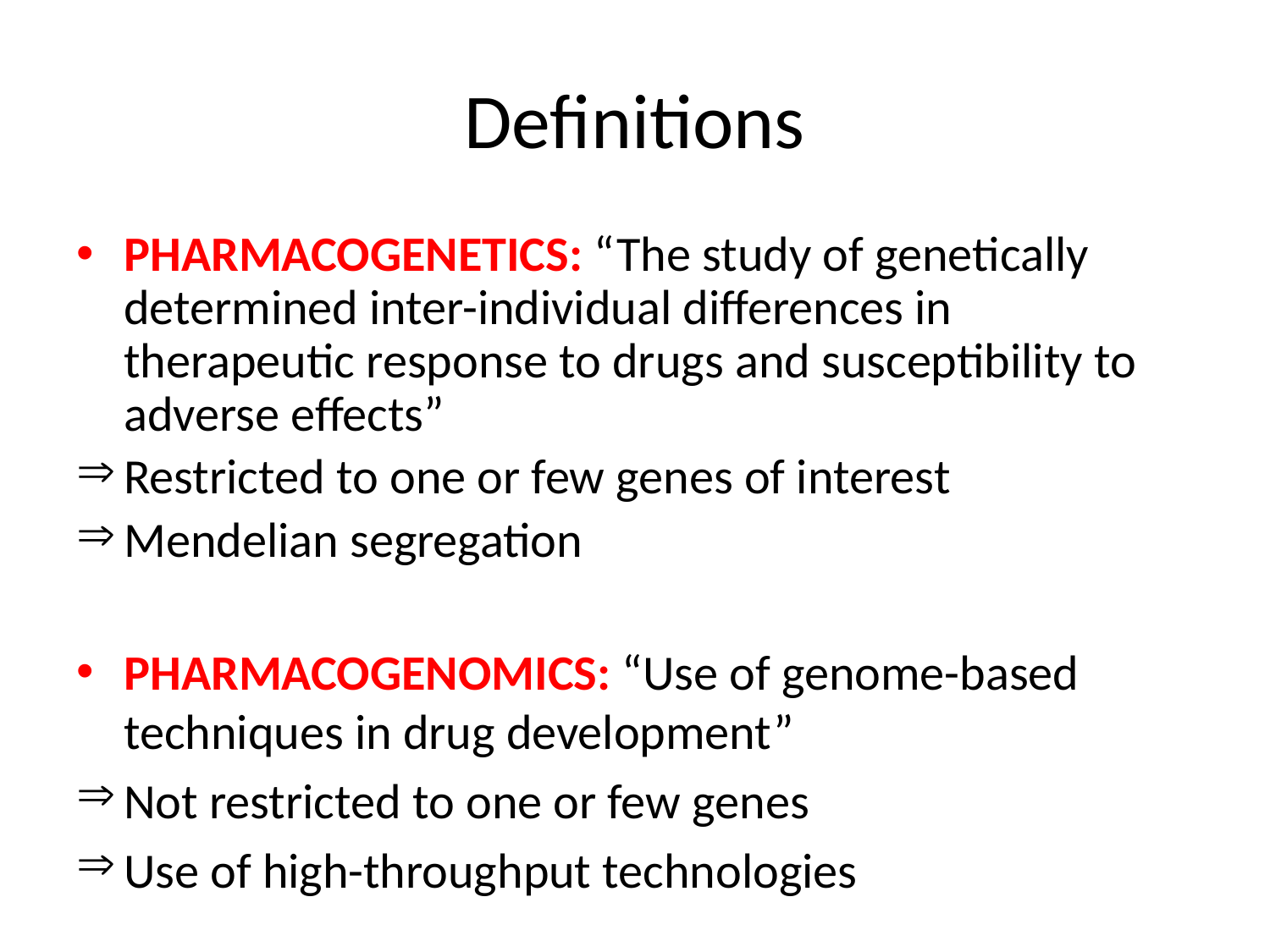

# Definitions
PHARMACOGENETICS: “The study of genetically determined inter-individual differences in therapeutic response to drugs and susceptibility to adverse effects”
Restricted to one or few genes of interest
Mendelian segregation

PHARMACOGENOMICS: “Use of genome-based techniques in drug development”
Not restricted to one or few genes
Use of high-throughput technologies